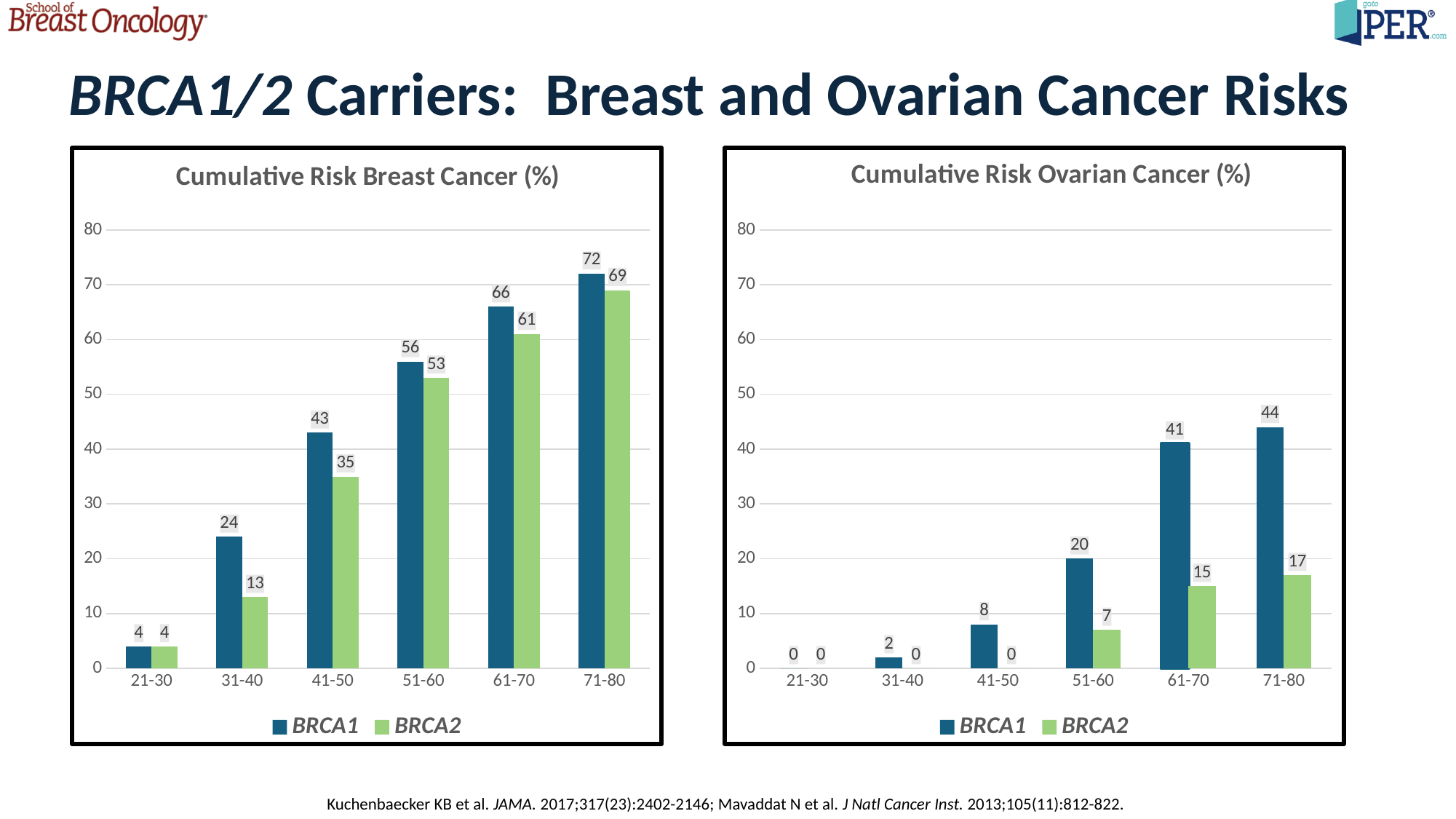

# BRCA1/2 Carriers:  Breast and Ovarian Cancer Risks

### Chart: Cumulative Risk Breast Cancer (%)

| Category | BRCA1 | BRCA2 |
|---|---|---|
| 21-30 | 4.0 | 4.0 |
| 31-40 | 24.0 | 13.0 |
| 41-50 | 43.0 | 35.0 |
| 51-60 | 56.0 | 53.0 |
| 61-70 | 66.0 | 61.0 |
| 71-80 | 72.0 | 69.0 |

### Chart: Cumulative Risk Ovarian Cancer (%)

| Category | BRCA1 | BRCA2 |
|---|---|---|
| 21-30 | 0.0 | 0.0 |
| 31-40 | 2.0 | 0.0 |
| 41-50 | 8.0 | 0.0 |
| 51-60 | 20.0 | 7.0 |
| 61-70 | 41.0 | 15.0 |
| 71-80 | 44.0 | 17.0 |
Kuchenbaecker KB et al. JAMA. 2017;317(23):2402-2146; Mavaddat N et al. J Natl Cancer Inst. 2013;105(11):812-822.